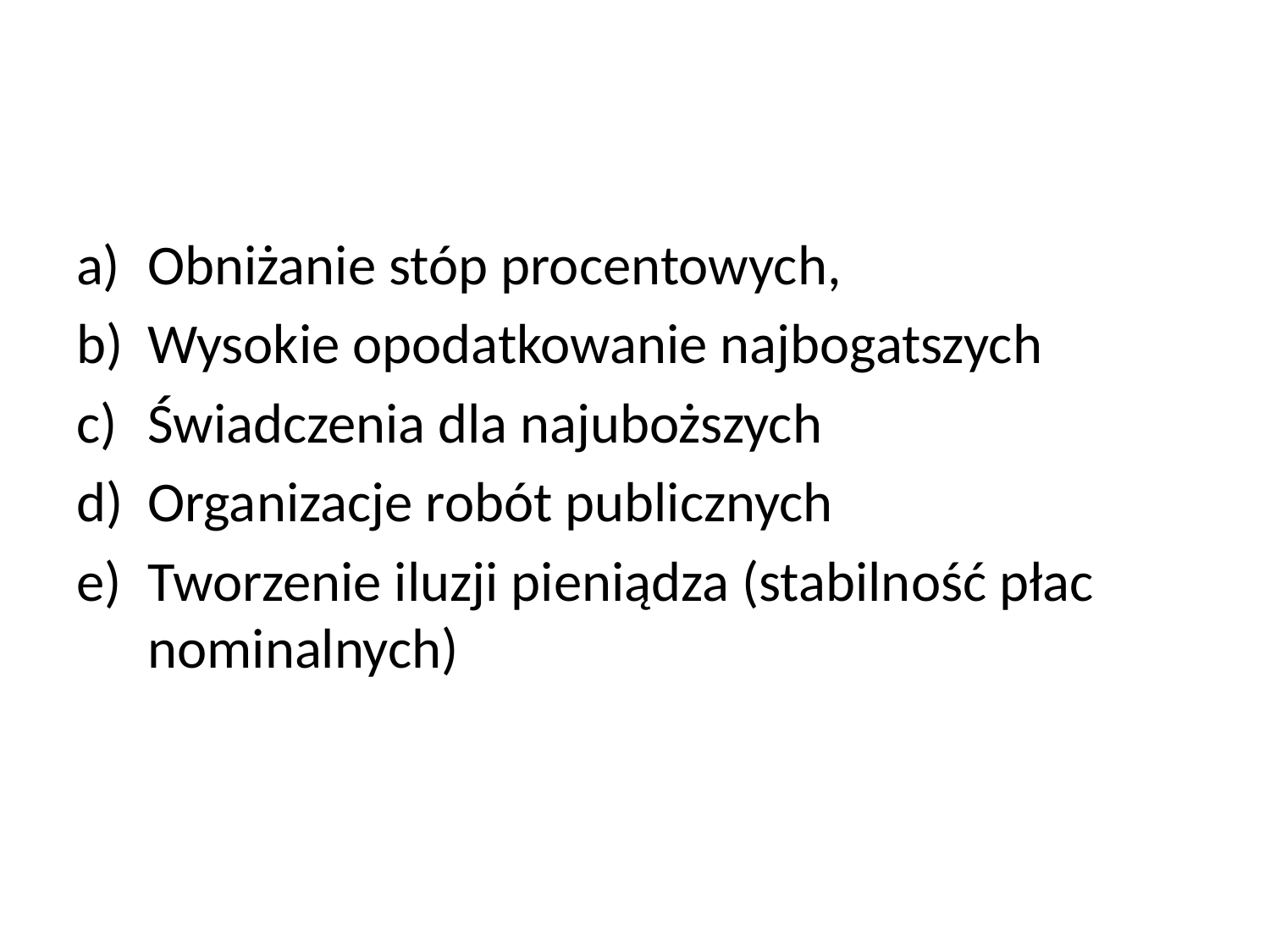

#
Obniżanie stóp procentowych,
Wysokie opodatkowanie najbogatszych
Świadczenia dla najuboższych
Organizacje robót publicznych
Tworzenie iluzji pieniądza (stabilność płac nominalnych)